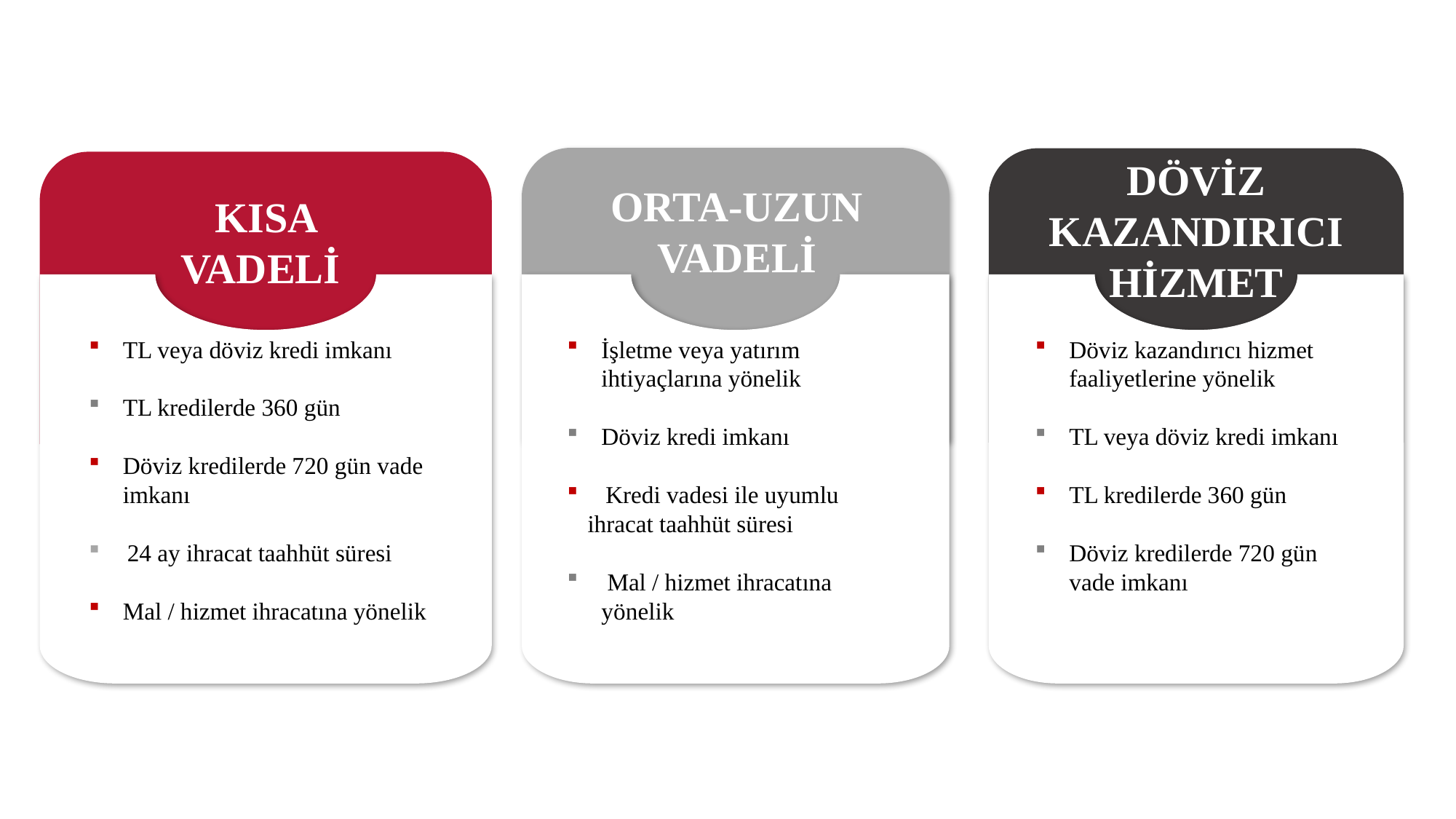

ORTA-UZUN
VADELİ
DÖVİZ KAZANDIRICI HİZMET

KISA VADELİ
TL veya döviz kredi imkanı

TL kredilerde 360 gün

Döviz kredilerde 720 gün vade imkanı

   24 ay ihracat taahhüt süresi

Mal / hizmet ihracatına yönelik
İşletme veya yatırım ihtiyaçlarına yönelik

Döviz kredi imkanı

   Kredi vadesi ile uyumlu ihracat taahhüt süresi

 Mal / hizmet ihracatına yönelik
Döviz kazandırıcı hizmet faaliyetlerine yönelik

TL veya döviz kredi imkanı

TL kredilerde 360 gün

Döviz kredilerde 720 gün vade imkanı